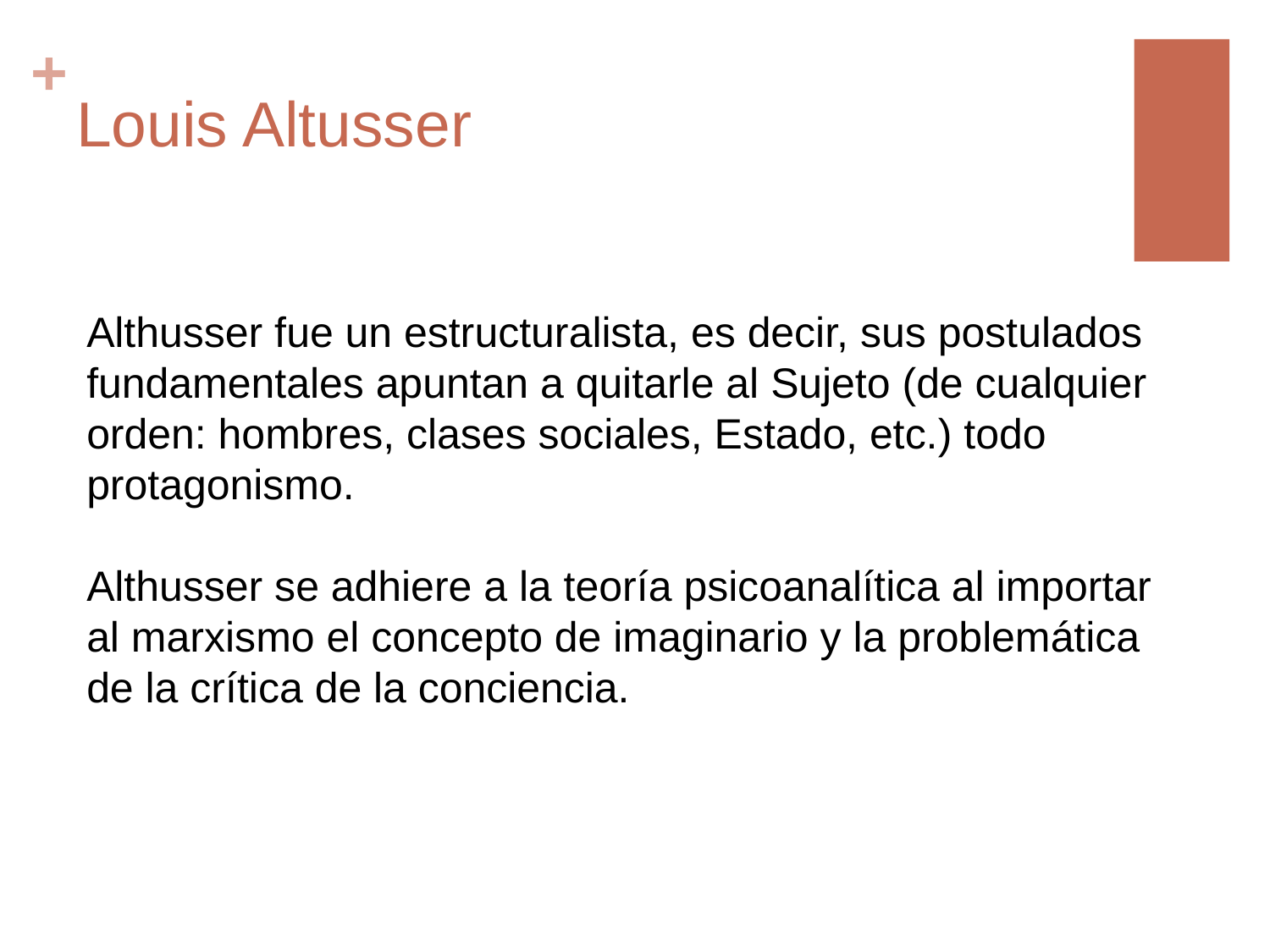

# Louis Altusser
Althusser fue un estructuralista, es decir, sus postulados fundamentales apuntan a quitarle al Sujeto (de cualquier orden: hombres, clases sociales, Estado, etc.) todo protagonismo.

Althusser se adhiere a la teoría psicoanalítica al importar al marxismo el concepto de imaginario y la problemática de la crítica de la conciencia.